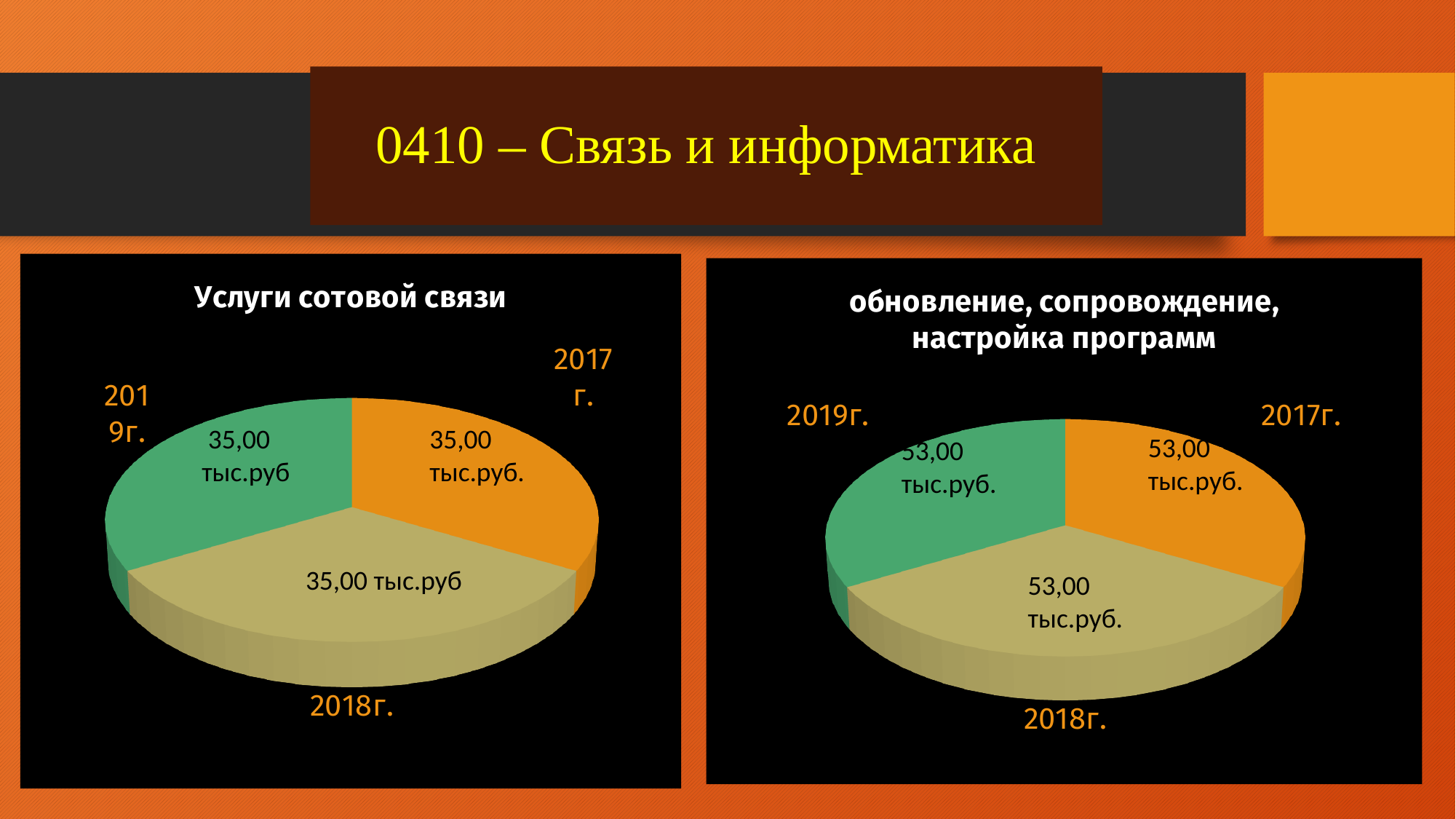

# 0410 – Связь и информатика

[unsupported chart]

[unsupported chart]

 35,00
тыс.руб
35,00
тыс.руб.
53,00
тыс.руб.
53,00
тыс.руб.
35,00 тыс.руб
53,00
тыс.руб.